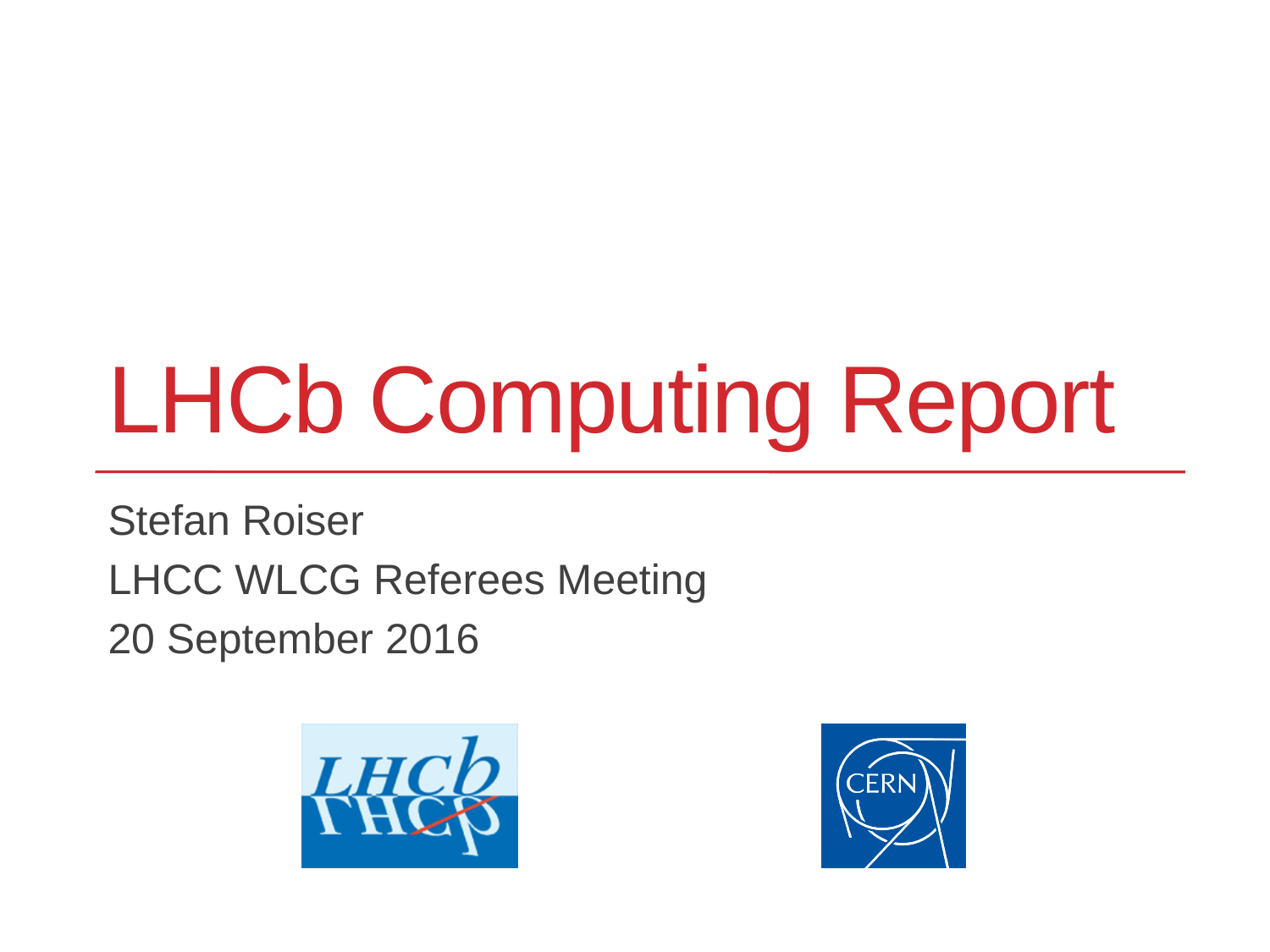

# LHCb Computing Report
Stefan Roiser
LHCC WLCG Referees Meeting
20 September 2016